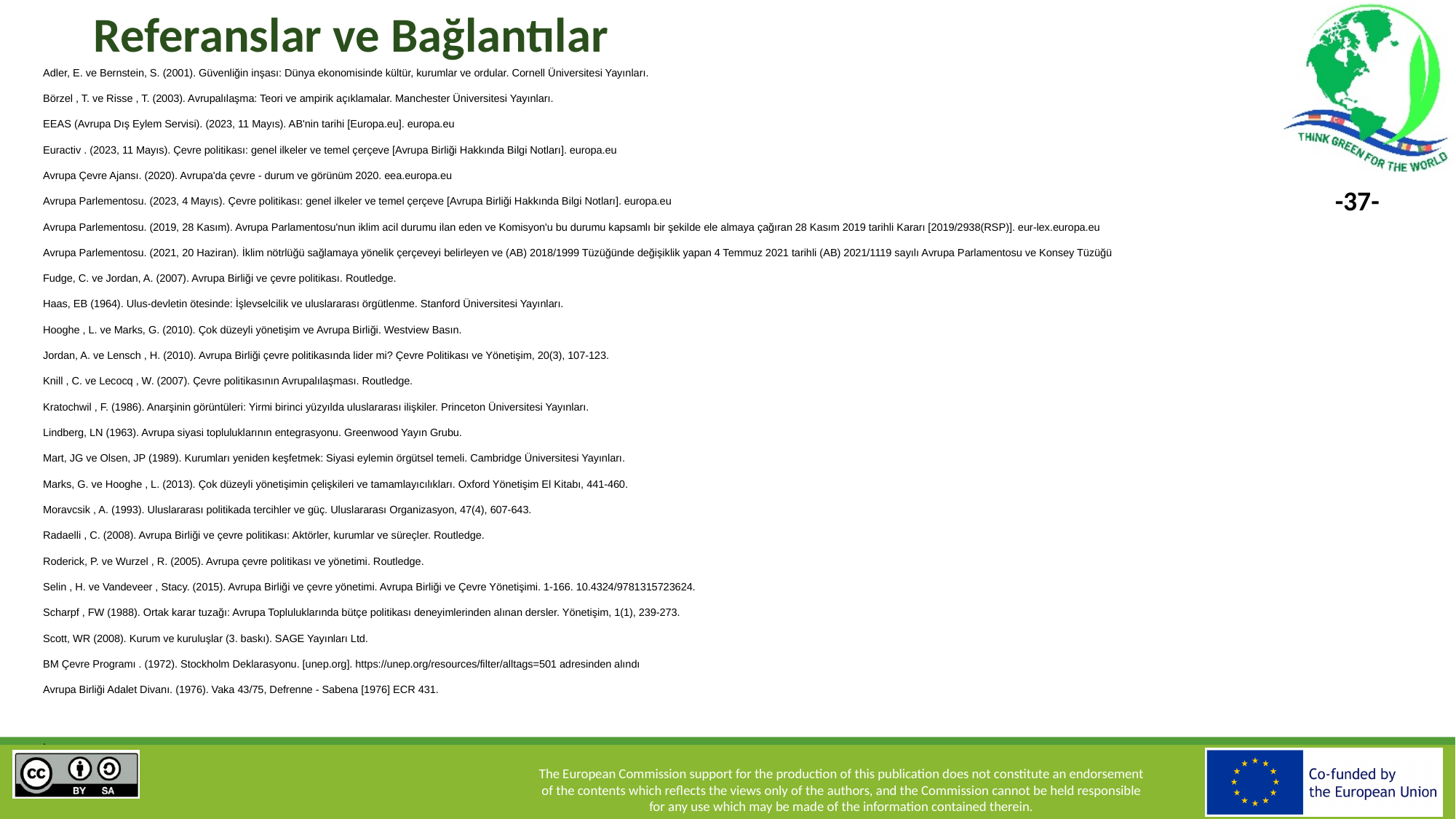

# Referanslar ve Bağlantılar
Adler, E. ve Bernstein, S. (2001). Güvenliğin inşası: Dünya ekonomisinde kültür, kurumlar ve ordular. Cornell Üniversitesi Yayınları.
Börzel , T. ve Risse , T. (2003). Avrupalılaşma: Teori ve ampirik açıklamalar. Manchester Üniversitesi Yayınları.
EEAS (Avrupa Dış Eylem Servisi). (2023, 11 Mayıs). AB'nin tarihi [Europa.eu]. europa.eu
Euractiv . (2023, 11 Mayıs). Çevre politikası: genel ilkeler ve temel çerçeve [Avrupa Birliği Hakkında Bilgi Notları]. europa.eu
Avrupa Çevre Ajansı. (2020). Avrupa'da çevre - durum ve görünüm 2020. eea.europa.eu
Avrupa Parlementosu. (2023, 4 Mayıs). Çevre politikası: genel ilkeler ve temel çerçeve [Avrupa Birliği Hakkında Bilgi Notları]. europa.eu
Avrupa Parlementosu. (2019, 28 Kasım). Avrupa Parlamentosu'nun iklim acil durumu ilan eden ve Komisyon'u bu durumu kapsamlı bir şekilde ele almaya çağıran 28 Kasım 2019 tarihli Kararı [2019/2938(RSP)]. eur-lex.europa.eu
Avrupa Parlementosu. (2021, 20 Haziran). İklim nötrlüğü sağlamaya yönelik çerçeveyi belirleyen ve (AB) 2018/1999 Tüzüğünde değişiklik yapan 4 Temmuz 2021 tarihli (AB) 2021/1119 sayılı Avrupa Parlamentosu ve Konsey Tüzüğü
Fudge, C. ve Jordan, A. (2007). Avrupa Birliği ve çevre politikası. Routledge.
Haas, EB (1964). Ulus-devletin ötesinde: İşlevselcilik ve uluslararası örgütlenme. Stanford Üniversitesi Yayınları.
Hooghe , L. ve Marks, G. (2010). Çok düzeyli yönetişim ve Avrupa Birliği. Westview Basın.
Jordan, A. ve Lensch , H. (2010). Avrupa Birliği çevre politikasında lider mi? Çevre Politikası ve Yönetişim, 20(3), 107-123.
Knill , C. ve Lecocq , W. (2007). Çevre politikasının Avrupalılaşması. Routledge.
Kratochwil , F. (1986). Anarşinin görüntüleri: Yirmi birinci yüzyılda uluslararası ilişkiler. Princeton Üniversitesi Yayınları.
Lindberg, LN (1963). Avrupa siyasi topluluklarının entegrasyonu. Greenwood Yayın Grubu.
Mart, JG ve Olsen, JP (1989). Kurumları yeniden keşfetmek: Siyasi eylemin örgütsel temeli. Cambridge Üniversitesi Yayınları.
Marks, G. ve Hooghe , L. (2013). Çok düzeyli yönetişimin çelişkileri ve tamamlayıcılıkları. Oxford Yönetişim El Kitabı, 441-460.
Moravcsik , A. (1993). Uluslararası politikada tercihler ve güç. Uluslararası Organizasyon, 47(4), 607-643.
Radaelli , C. (2008). Avrupa Birliği ve çevre politikası: Aktörler, kurumlar ve süreçler. Routledge.
Roderick, P. ve Wurzel , R. (2005). Avrupa çevre politikası ve yönetimi. Routledge.
Selin , H. ve Vandeveer , Stacy. (2015). Avrupa Birliği ve çevre yönetimi. Avrupa Birliği ve Çevre Yönetişimi. 1-166. 10.4324/9781315723624.
Scharpf , FW (1988). Ortak karar tuzağı: Avrupa Topluluklarında bütçe politikası deneyimlerinden alınan dersler. Yönetişim, 1(1), 239-273.
Scott, WR (2008). Kurum ve kuruluşlar (3. baskı). SAGE Yayınları Ltd.
BM Çevre Programı . (1972). Stockholm Deklarasyonu. [unep.org]. https://unep.org/resources/filter/alltags=501 adresinden alındı
Avrupa Birliği Adalet Divanı. (1976). Vaka 43/75, Defrenne - Sabena [1976] ECR 431.

.